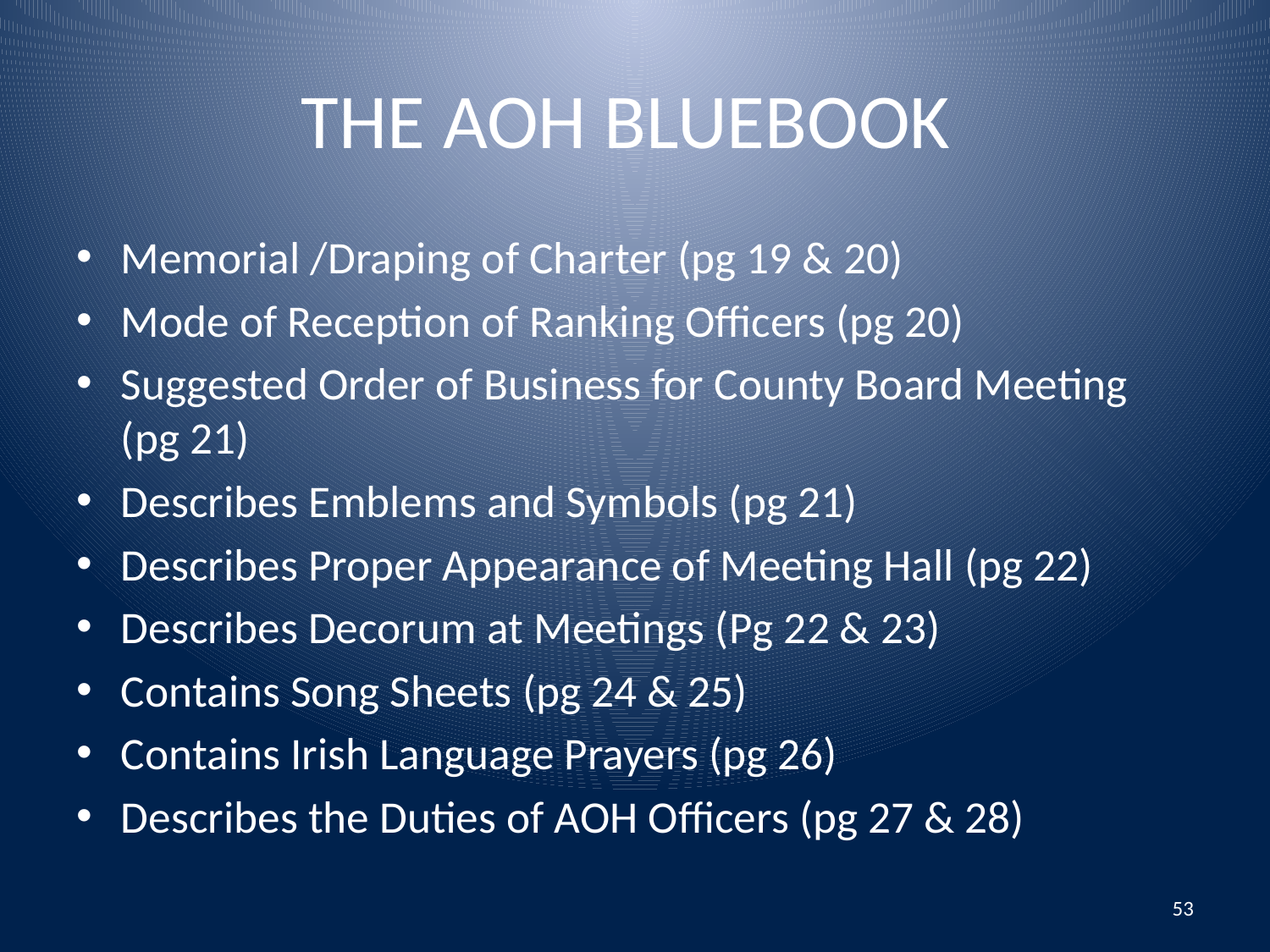

# THE AOH BLUEBOOK
Memorial /Draping of Charter (pg 19 & 20)
Mode of Reception of Ranking Officers (pg 20)
Suggested Order of Business for County Board Meeting (pg 21)
Describes Emblems and Symbols (pg 21)
Describes Proper Appearance of Meeting Hall (pg 22)
Describes Decorum at Meetings (Pg 22 & 23)
Contains Song Sheets (pg 24 & 25)
Contains Irish Language Prayers (pg 26)
Describes the Duties of AOH Officers (pg 27 & 28)

53